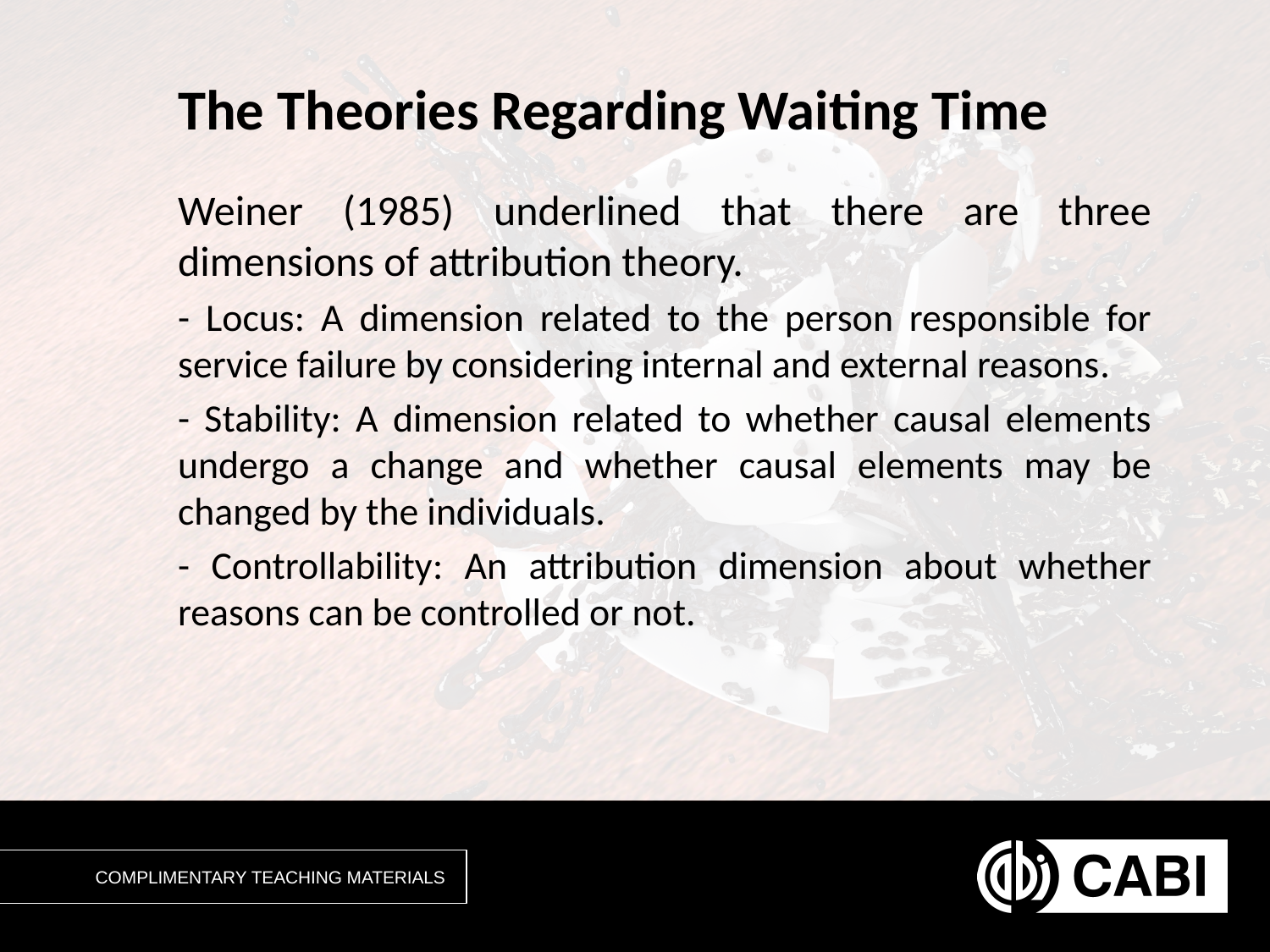

# The Theories Regarding Waiting Time
Weiner (1985) underlined that there are three dimensions of attribution theory.
- Locus: A dimension related to the person responsible for service failure by considering internal and external reasons.
- Stability: A dimension related to whether causal elements undergo a change and whether causal elements may be changed by the individuals.
- Controllability: An attribution dimension about whether reasons can be controlled or not.